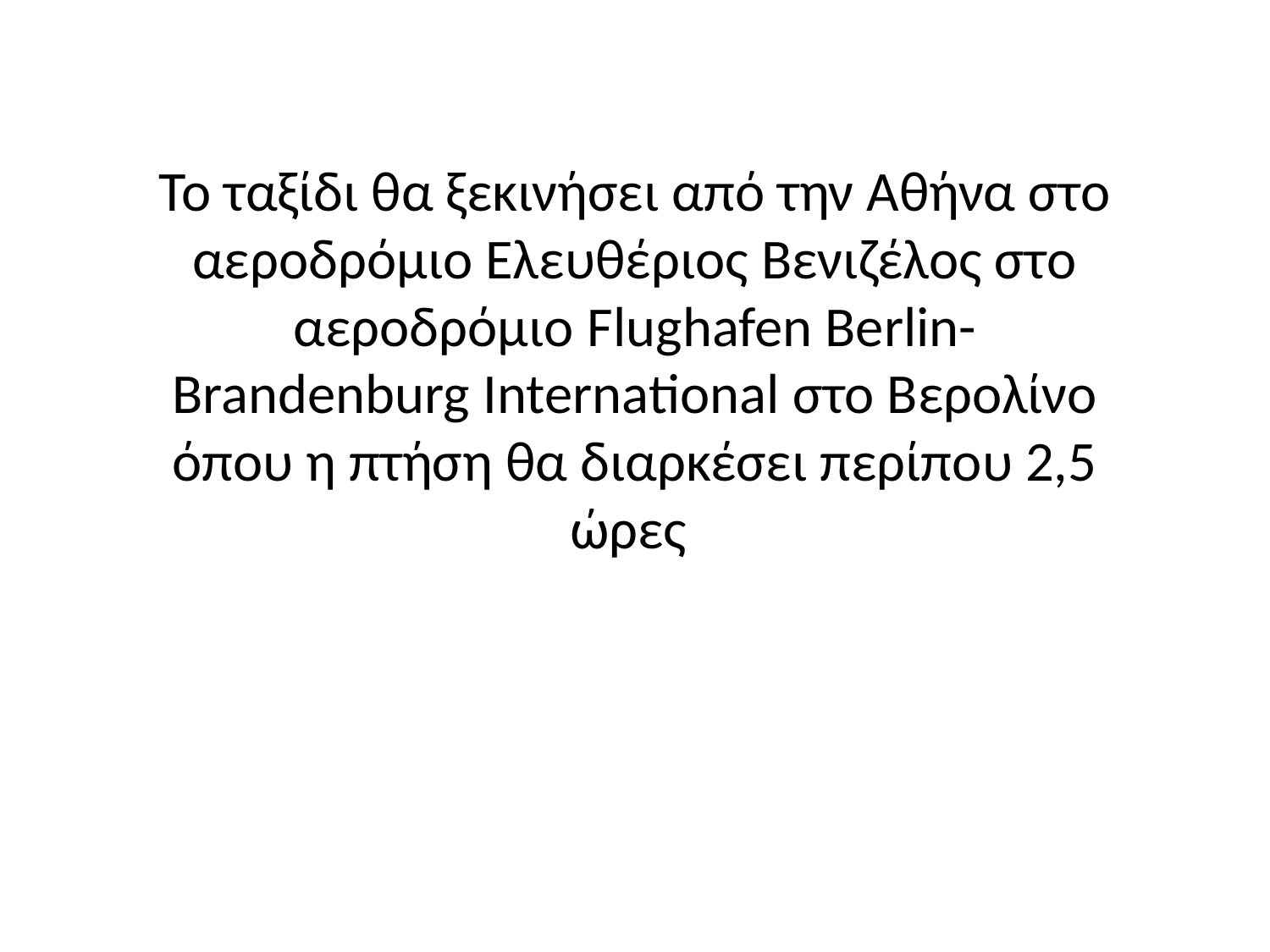

Το ταξίδι θα ξεκινήσει από την Αθήνα στο αεροδρόμιο Ελευθέριος Βενιζέλος στο αεροδρόμιο Flughafen Berlin-Brandenburg International στο Βερολίνο όπου η πτήση θα διαρκέσει περίπου 2,5 ώρες